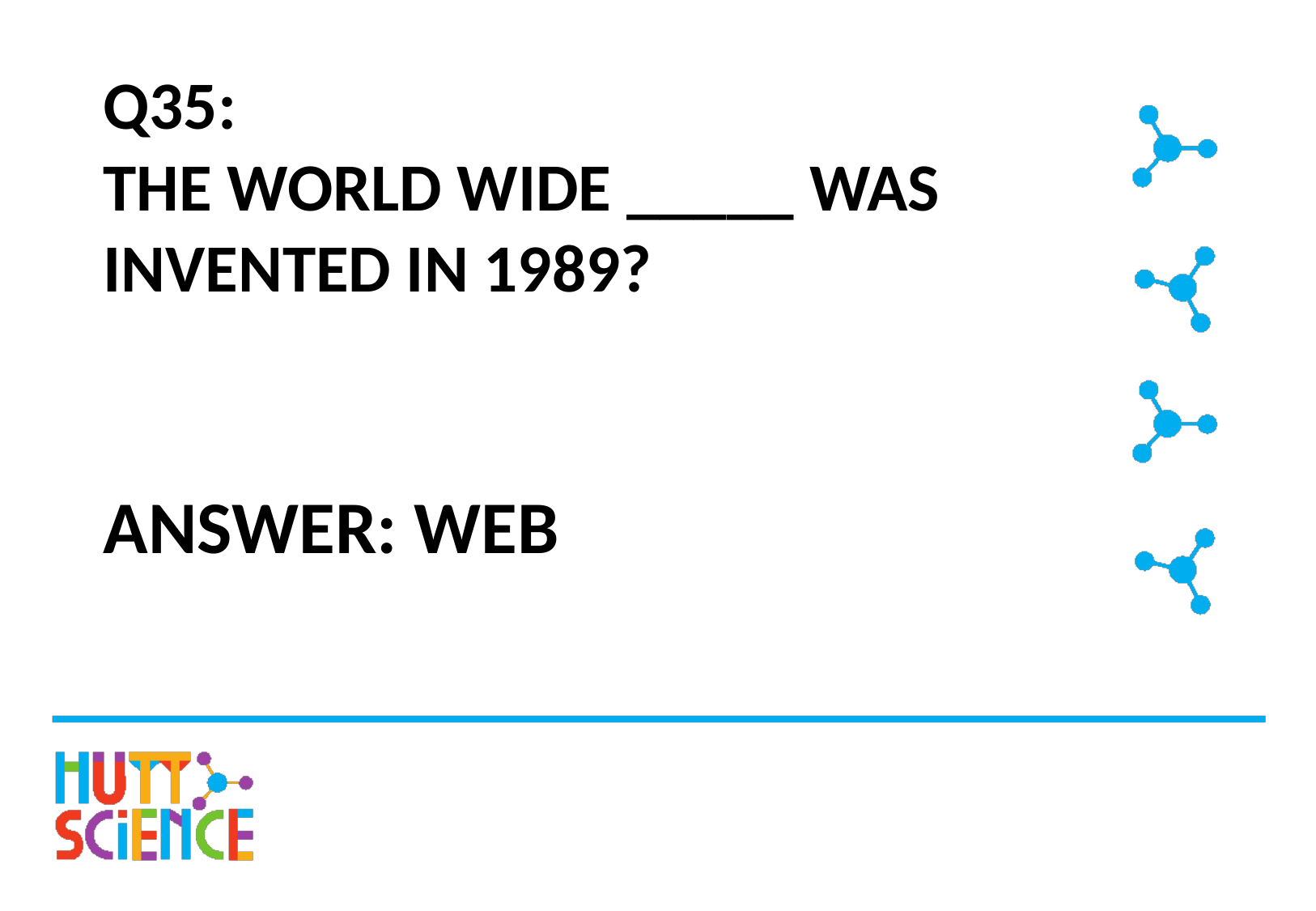

# Q35: THE WORLD WIDE _____ WAS INVENTED IN 1989?
ANSWER: WEB